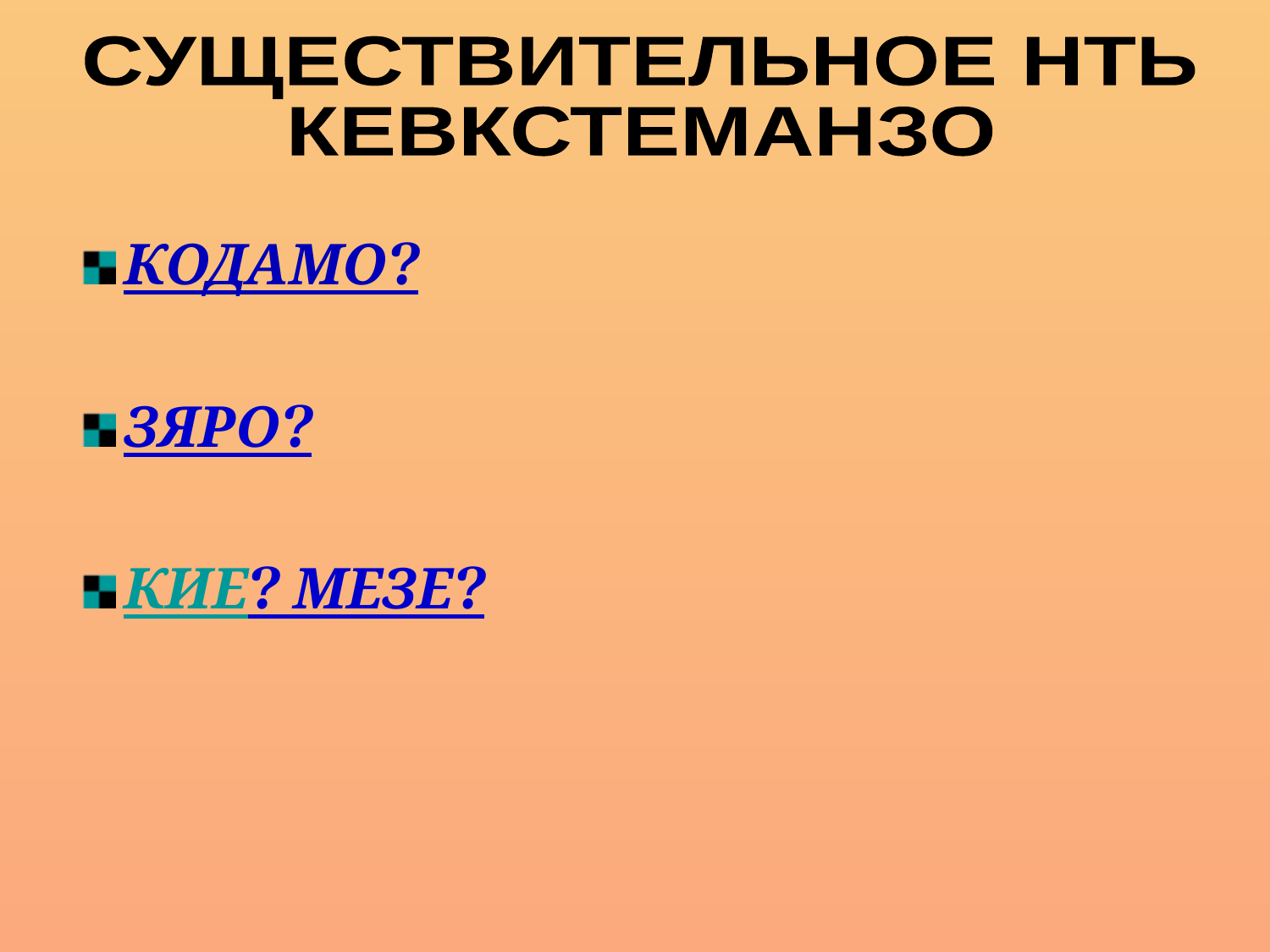

СУЩЕСТВИТЕЛЬНОЕ НТЬ
КЕВКСТЕМАНЗО
КОДАМО?

ЗЯРО?

КИЕ? МЕЗЕ?